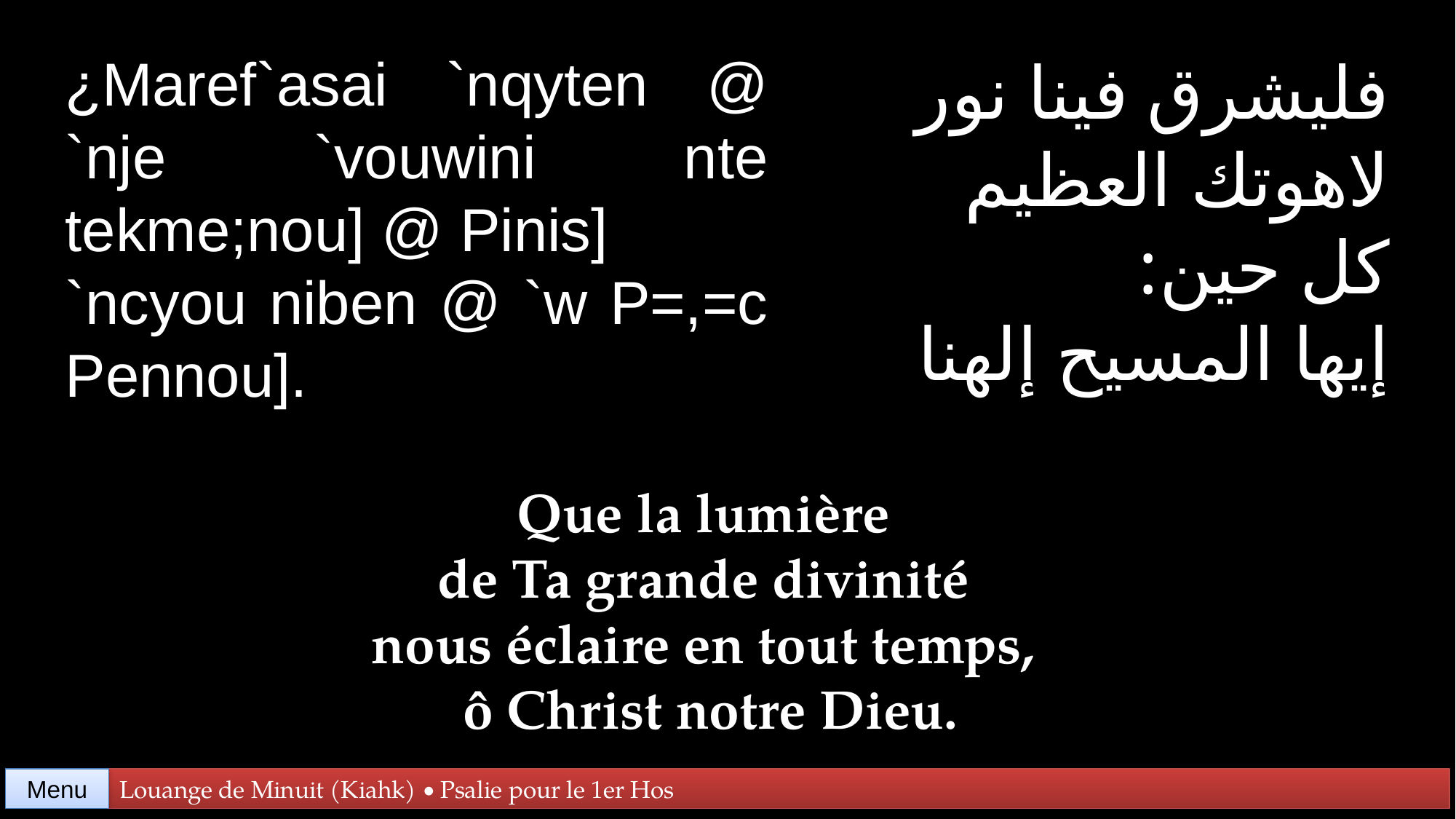

¿Maref`asai `nqyten @ `nje `vouwini nte tekme;nou] @ Pinis]
`ncyou niben @ `w P=,=c Pennou].
فليشرق فينا نور
لاهوتك العظيم
كل حين:
إيها المسيح إلهنا
Que la lumière
de Ta grande divinité
nous éclaire en tout temps,
ô Christ notre Dieu.
Menu
Louange de Minuit (Kiahk) • Psalie pour le 1er Hos